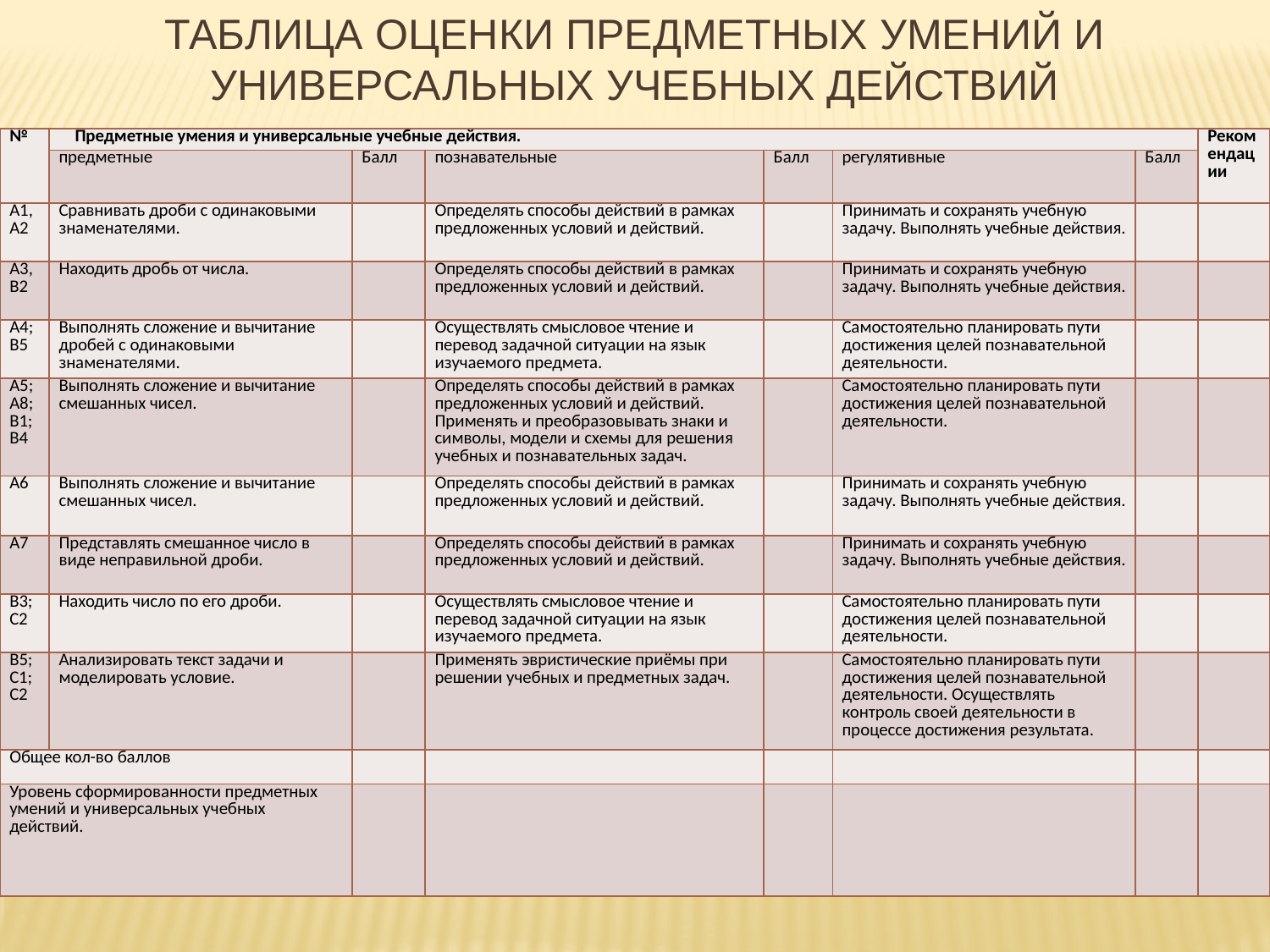

# Таблица оценки предметных умений и универсальных учебных действий
| № | Предметные умения и универсальные учебные действия. |  |  |  |  |  | Рекомендации |
| --- | --- | --- | --- | --- | --- | --- | --- |
|  | предметные | Балл | познавательные | Балл | регулятивные | Балл |  |
| А1,А2 | Сравнивать дроби с одинаковыми знаменателями. |  | Определять способы действий в рамках предложенных условий и действий. |  | Принимать и сохранять учебную задачу. Выполнять учебные действия. |  |  |
| А3,В2 | Находить дробь от числа. |  | Определять способы действий в рамках предложенных условий и действий. |  | Принимать и сохранять учебную задачу. Выполнять учебные действия. |  |  |
| А4;В5 | Выполнять сложение и вычитание дробей с одинаковыми знаменателями. |  | Осуществлять смысловое чтение и перевод задачной ситуации на язык изучаемого предмета. |  | Самостоятельно планировать пути достижения целей познавательной деятельности. |  |  |
| А5;А8; В1;В4 | Выполнять сложение и вычитание смешанных чисел. |  | Определять способы действий в рамках предложенных условий и действий. Применять и преобразовывать знаки и символы, модели и схемы для решения учебных и познавательных задач. |  | Самостоятельно планировать пути достижения целей познавательной деятельности. |  |  |
| А6 | Выполнять сложение и вычитание смешанных чисел. |  | Определять способы действий в рамках предложенных условий и действий. |  | Принимать и сохранять учебную задачу. Выполнять учебные действия. |  |  |
| А7 | Представлять смешанное число в виде неправильной дроби. |  | Определять способы действий в рамках предложенных условий и действий. |  | Принимать и сохранять учебную задачу. Выполнять учебные действия. |  |  |
| В3;С2 | Находить число по его дроби. |  | Осуществлять смысловое чтение и перевод задачной ситуации на язык изучаемого предмета. |  | Самостоятельно планировать пути достижения целей познавательной деятельности. |  |  |
| В5;С1;С2 | Анализировать текст задачи и моделировать условие. |  | Применять эвристические приёмы при решении учебных и предметных задач. |  | Самостоятельно планировать пути достижения целей познавательной деятельности. Осуществлять контроль своей деятельности в процессе достижения результата. |  |  |
| Общее кол-во баллов |  |  |  |  |  |  |  |
| Уровень сформированности предметных умений и универсальных учебных действий. |  |  |  |  |  |  |  |